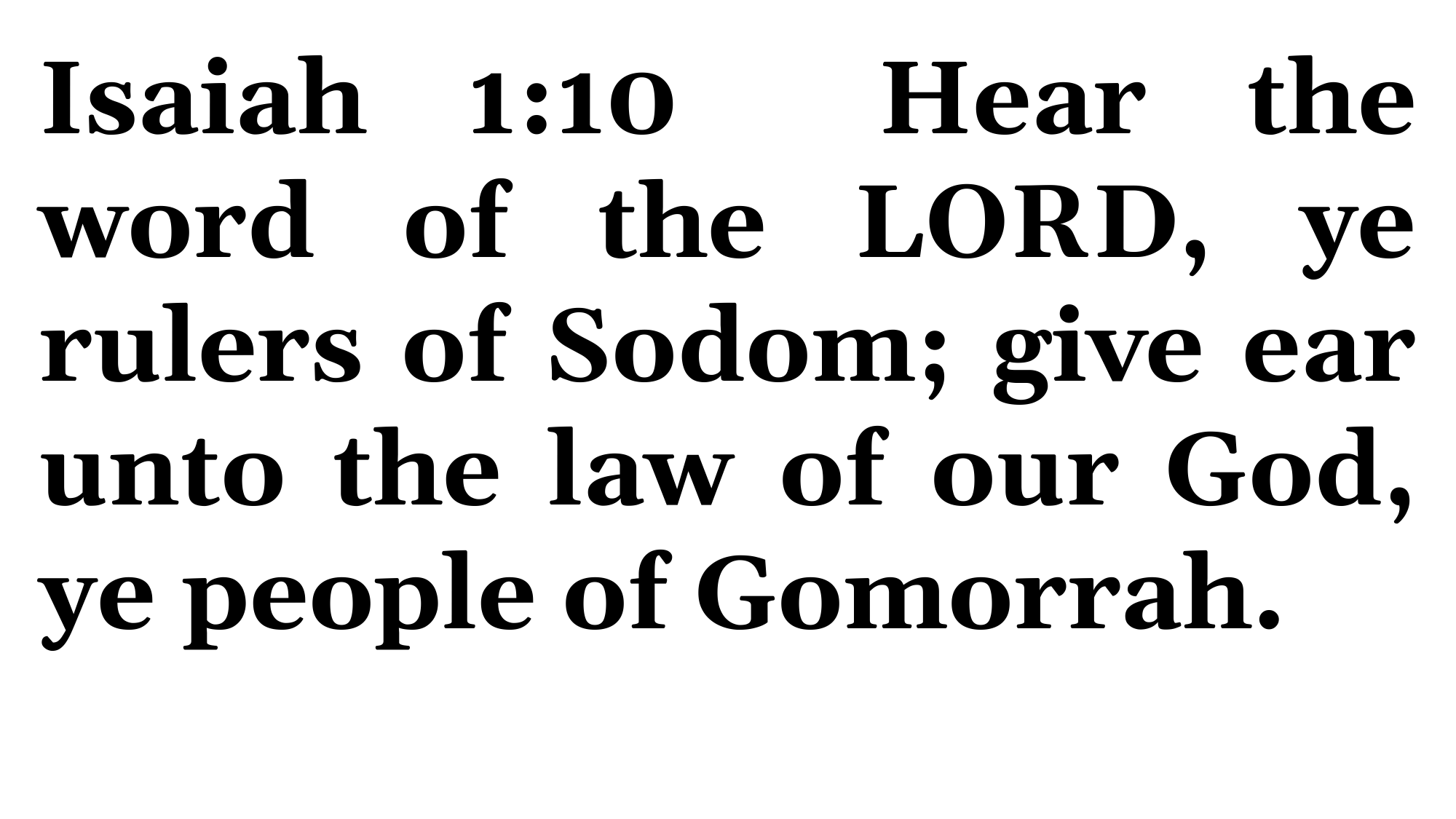

Isaiah 1:10  Hear the word of the LORD, ye rulers of Sodom; give ear unto the law of our God, ye people of Gomorrah.